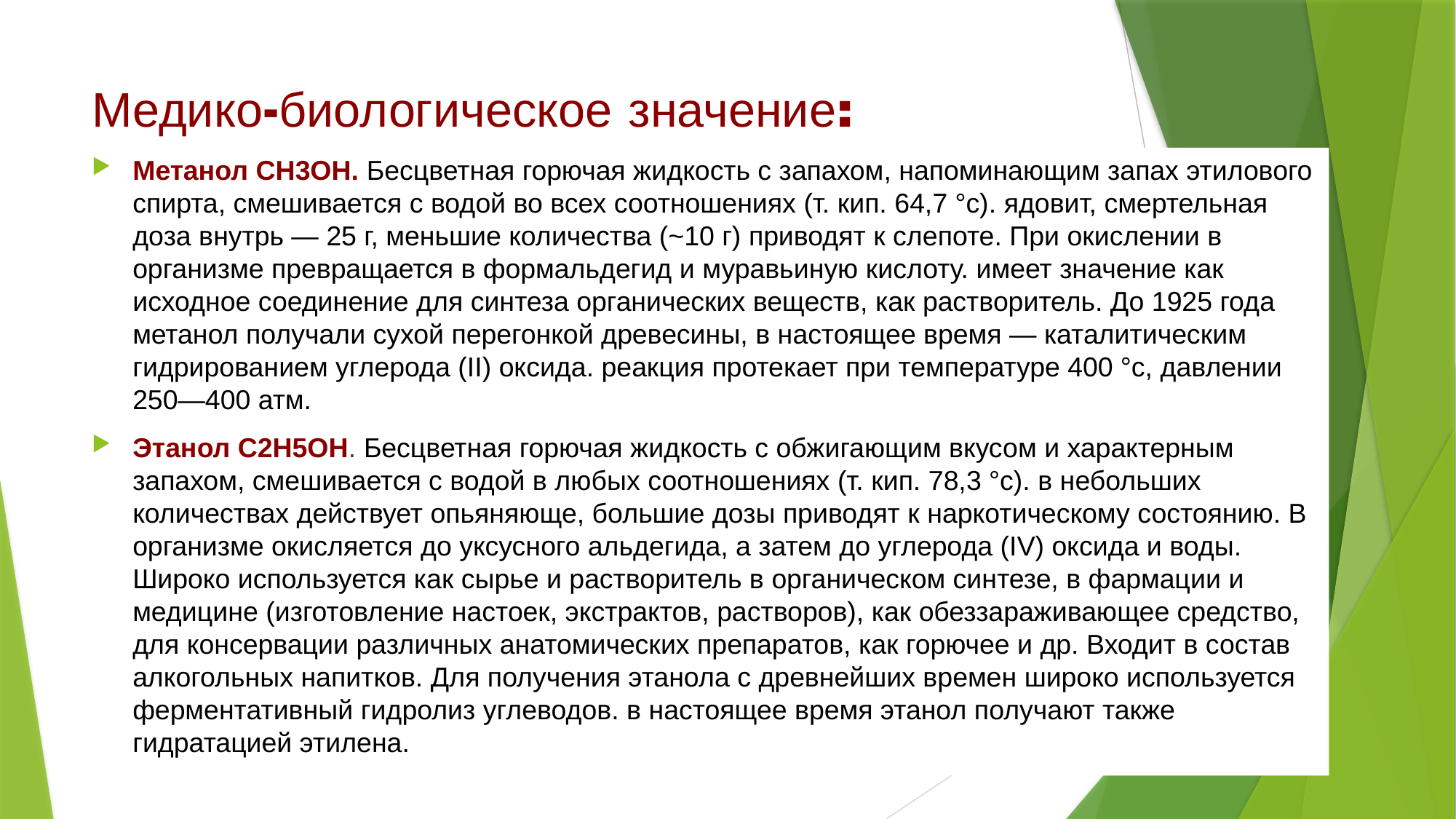

# Медико-биологическое значение:
Метанол CH3OH. Бесцветная горючая жидкость с запахом, напоминающим запах этилового спирта, смешивается с водой во всех соотношениях (т. кип. 64,7 °с). ядовит, смертельная доза внутрь — 25 г, меньшие количества (~10 г) приводят к слепоте. При окислении в организме превращается в формальдегид и муравьиную кислоту. имеет значение как исходное соединение для синтеза органических веществ, как растворитель. До 1925 года метанол получали сухой перегонкой древесины, в настоящее время — каталитическим гидрированием углерода (II) оксида. реакция протекает при температуре 400 °с, давлении 250—400 атм.
Этанол C2H5OH. Бесцветная горючая жидкость с обжигающим вкусом и характерным запахом, смешивается с водой в любых соотношениях (т. кип. 78,3 °с). в небольших количествах действует опьяняюще, большие дозы приводят к наркотическому состоянию. В организме окисляется до уксусного альдегида, а затем до углерода (IV) оксида и воды. Широко используется как сырье и растворитель в органическом синтезе, в фармации и медицине (изготовление настоек, экстрактов, растворов), как обеззараживающее средство, для консервации различных анатомических препаратов, как горючее и др. Входит в состав алкогольных напитков. Для получения этанола с древнейших времен широко используется ферментативный гидролиз углеводов. в настоящее время этанол получают также гидратацией этилена.